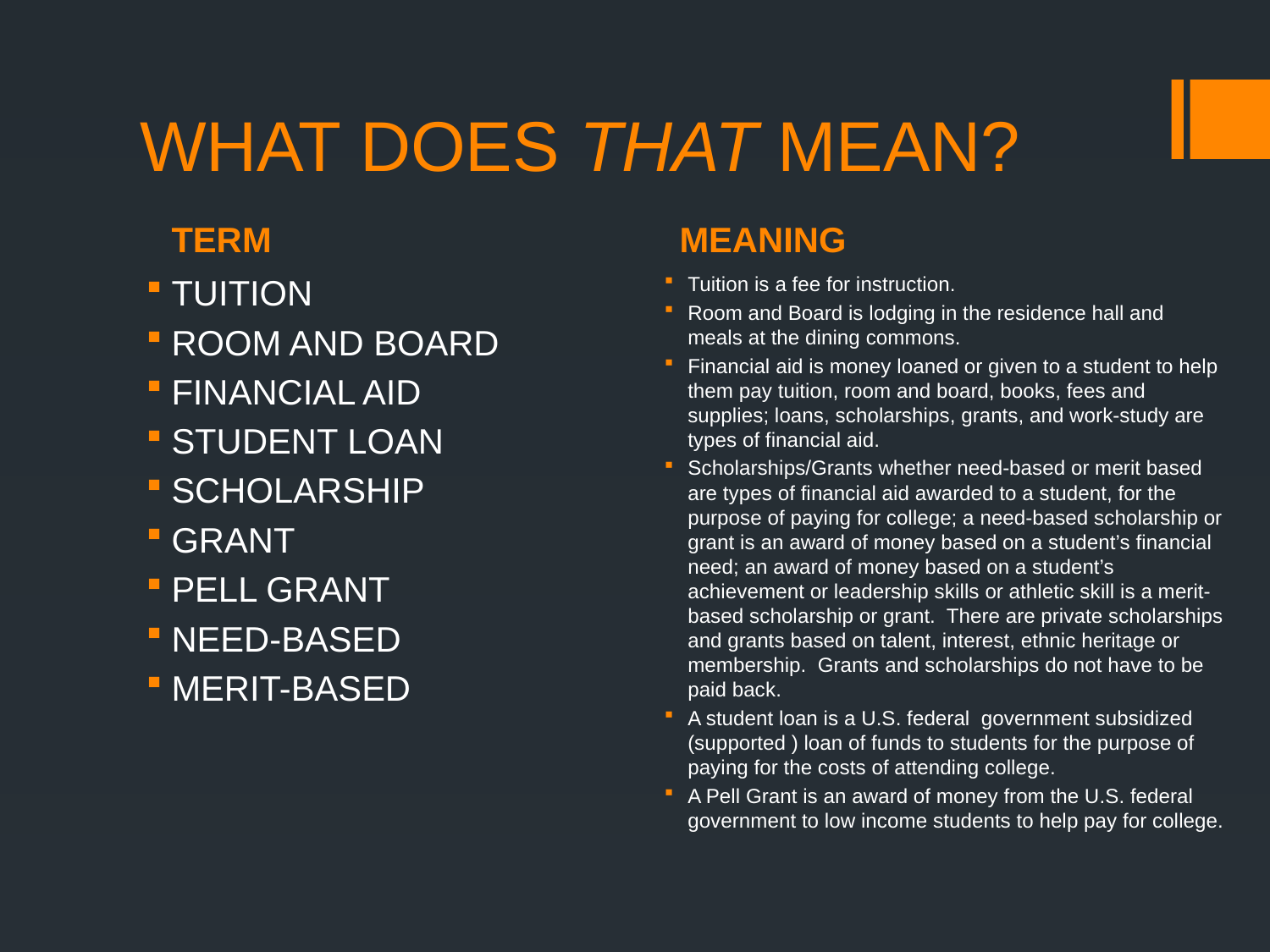

# WHAT DOES THAT MEAN?
TERM
MEANING
TUITION
ROOM AND BOARD
FINANCIAL AID
STUDENT LOAN
SCHOLARSHIP
GRANT
PELL GRANT
NEED-BASED
MERIT-BASED
Tuition is a fee for instruction.
Room and Board is lodging in the residence hall and meals at the dining commons.
Financial aid is money loaned or given to a student to help them pay tuition, room and board, books, fees and supplies; loans, scholarships, grants, and work-study are types of financial aid.
Scholarships/Grants whether need-based or merit based are types of financial aid awarded to a student, for the purpose of paying for college; a need-based scholarship or grant is an award of money based on a student’s financial need; an award of money based on a student’s achievement or leadership skills or athletic skill is a merit-based scholarship or grant.  There are private scholarships and grants based on talent, interest, ethnic heritage or membership.  Grants and scholarships do not have to be paid back.
A student loan is a U.S. federal  government subsidized  (supported ) loan of funds to students for the purpose of paying for the costs of attending college.
A Pell Grant is an award of money from the U.S. federal government to low income students to help pay for college.